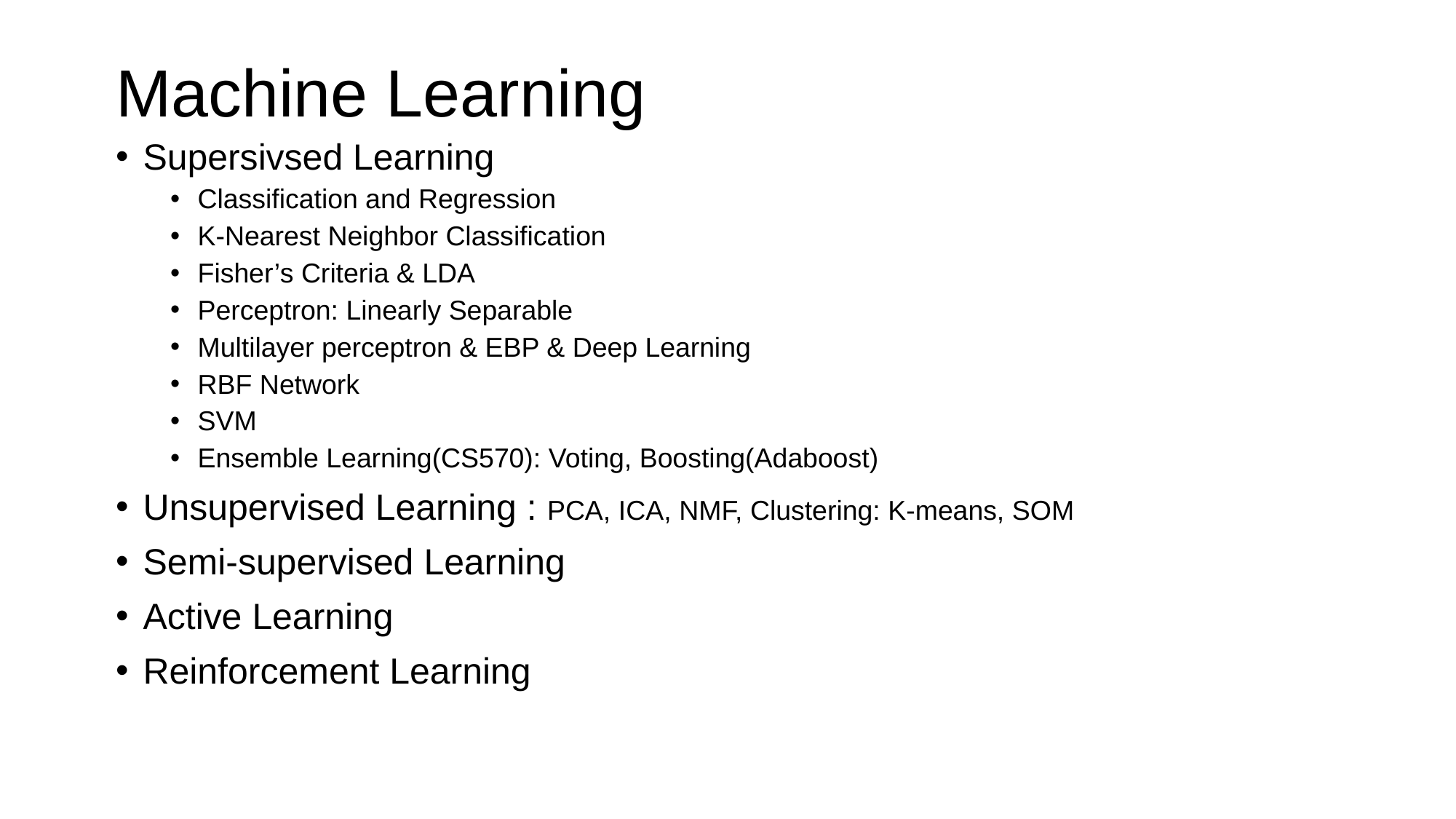

# Machine Learning
Supersivsed Learning
Classification and Regression
K-Nearest Neighbor Classification
Fisher’s Criteria & LDA
Perceptron: Linearly Separable
Multilayer perceptron & EBP & Deep Learning
RBF Network
SVM
Ensemble Learning(CS570): Voting, Boosting(Adaboost)
Unsupervised Learning : PCA, ICA, NMF, Clustering: K-means, SOM
Semi-supervised Learning
Active Learning
Reinforcement Learning